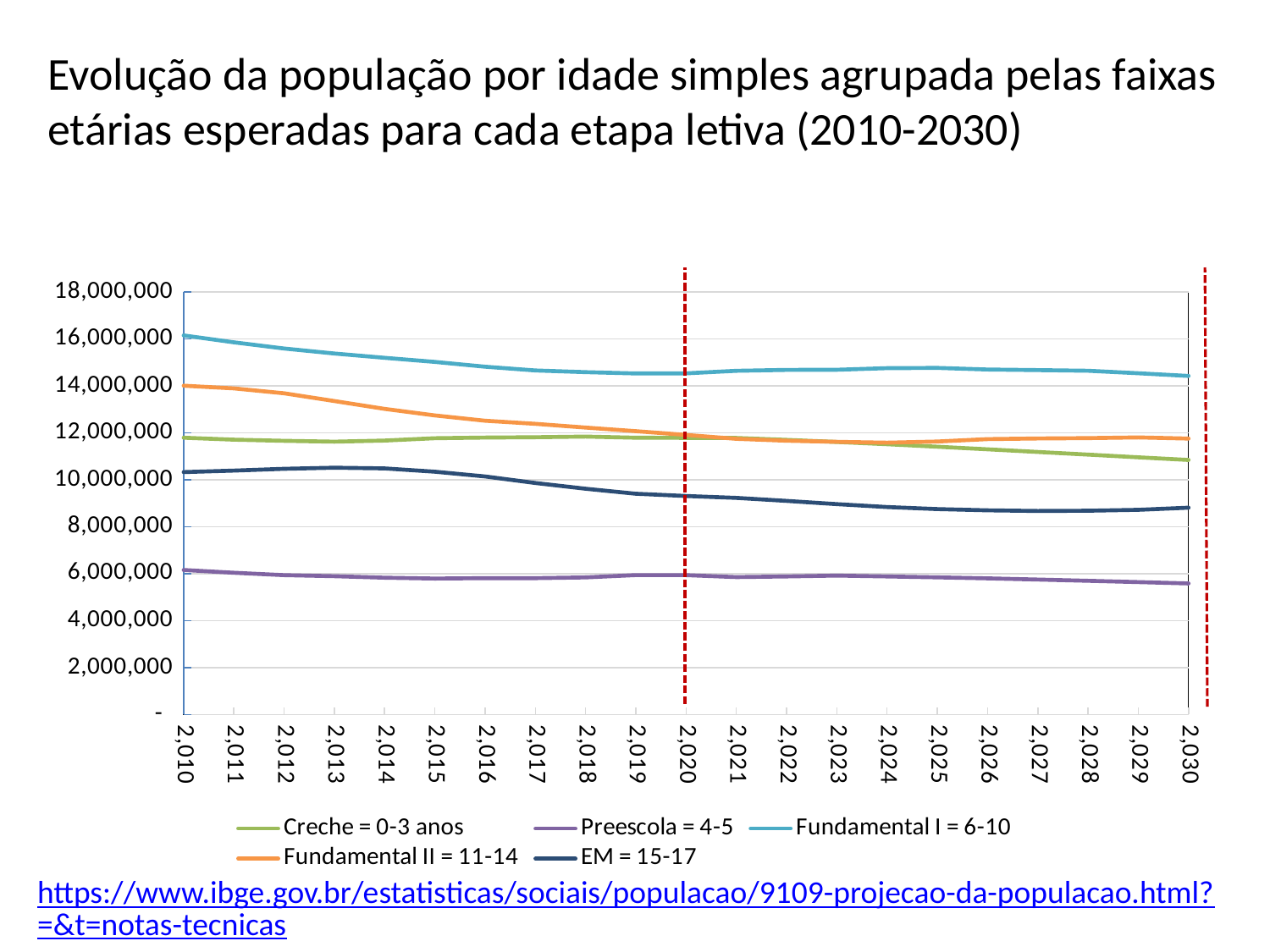

# Evolução da população por idade simples agrupada pelas faixas etárias esperadas para cada etapa letiva (2010-2030)

### Chart

| Category | Creche = 0-3 anos | Preescola = 4-5 | Fundamental I = 6-10 | Fundamental II = 11-14 | EM = 15-17 |
|---|---|---|---|---|---|
| 2010 | 11796673.0 | 6160763.0 | 16152481.0 | 14010862.0 | 10330066.0 |
| 2011 | 11713821.0 | 6044172.0 | 15860448.0 | 13896339.0 | 10393987.0 |
| 2012 | 11664974.0 | 5941940.0 | 15595954.0 | 13689114.0 | 10471808.0 |
| 2013 | 11628793.0 | 5896742.0 | 15383134.0 | 13356971.0 | 10517894.0 |
| 2014 | 11675746.0 | 5831771.0 | 15198931.0 | 13025247.0 | 10488110.0 |
| 2015 | 11775471.0 | 5795130.0 | 15025589.0 | 12746100.0 | 10347545.0 |
| 2016 | 11803831.0 | 5812114.0 | 14820417.0 | 12520882.0 | 10145737.0 |
| 2017 | 11817801.0 | 5813472.0 | 14661433.0 | 12386606.0 | 9867887.0 |
| 2018 | 11845593.0 | 5844229.0 | 14590194.0 | 12227394.0 | 9621525.0 |
| 2019 | 11796190.0 | 5943395.0 | 14534817.0 | 12075738.0 | 9409317.0 |
| 2020 | 11789720.0 | 5942008.0 | 14539094.0 | 11915278.0 | 9314038.0 |
| 2021 | 11785617.0 | 5857542.0 | 14647239.0 | 11749441.0 | 9232891.0 |
| 2022 | 11705490.0 | 5886981.0 | 14686290.0 | 11668726.0 | 9105614.0 |
| 2023 | 11616078.0 | 5922271.0 | 14692625.0 | 11621724.0 | 8966295.0 |
| 2024 | 11517994.0 | 5886614.0 | 14759522.0 | 11587200.0 | 8844661.0 |
| 2025 | 11412392.0 | 5847495.0 | 14770554.0 | 11635260.0 | 8756839.0 |
| 2026 | 11302007.0 | 5803403.0 | 14702942.0 | 11735926.0 | 8700548.0 |
| 2027 | 11189455.0 | 5753555.0 | 14676374.0 | 11765375.0 | 8674638.0 |
| 2028 | 11075488.0 | 5700062.0 | 14649166.0 | 11780150.0 | 8684114.0 |
| 2029 | 10961609.0 | 5644774.0 | 14543408.0 | 11808431.0 | 8724919.0 |
| 2030 | 10849513.0 | 5588349.0 | 14427514.0 | 11759640.0 | 8816003.0 |
https://www.ibge.gov.br/estatisticas/sociais/populacao/9109-projecao-da-populacao.html?=&t=notas-tecnicas